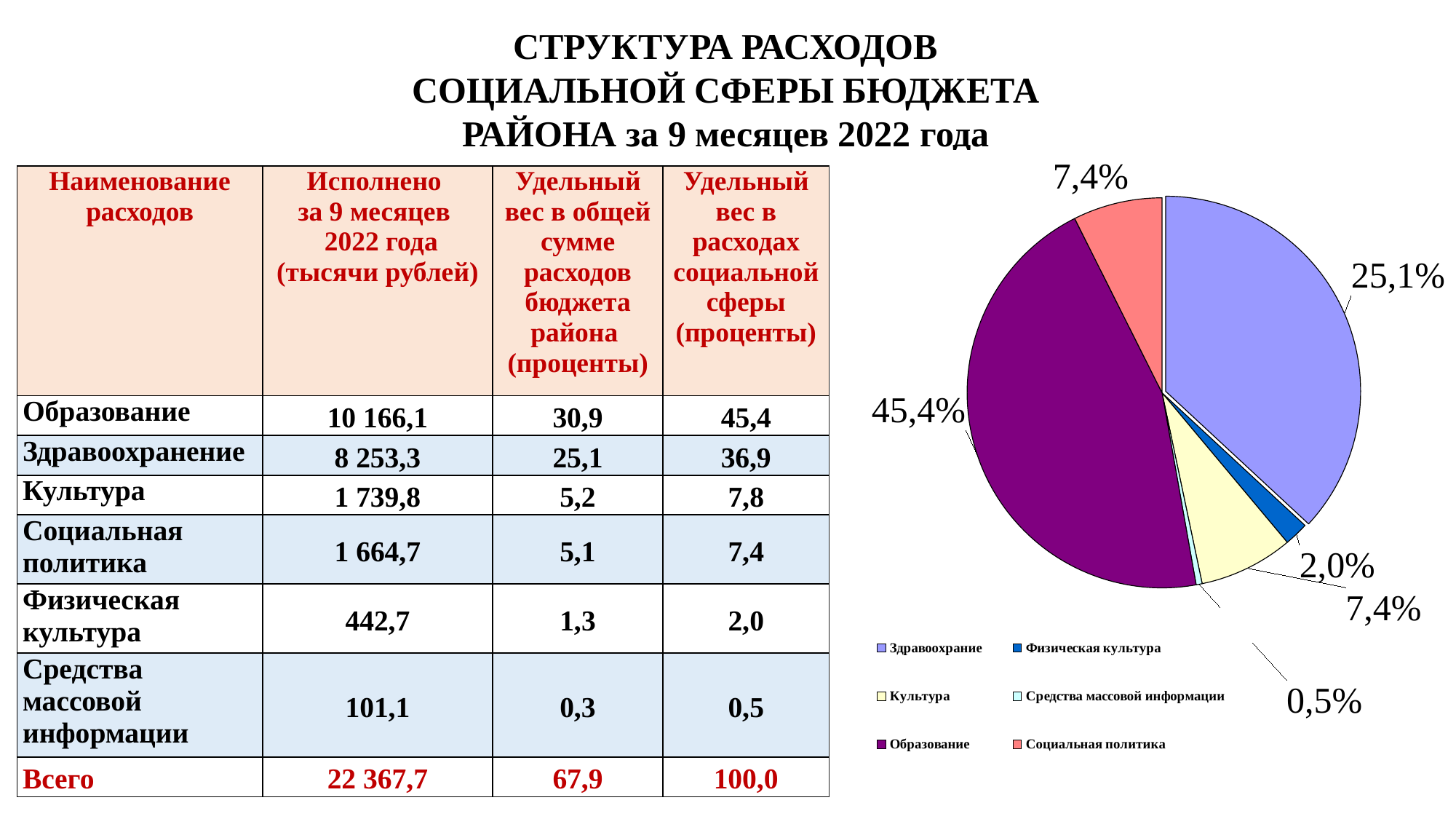

СТРУКТУРА РАСХОДОВ
СОЦИАЛЬНОЙ СФЕРЫ БЮДЖЕТА РАЙОНА за 9 месяцев 2022 года

### Chart

| Category | 9 МЕСЯЦЕВ 2022  года |  |  |  |  |  |
|---|---|---|---|---|---|---|
| Здравоохрание | 36.9 | None | None | None | None | None |
| Физическая культура | 2.0 | None | None | None | None | None |
| Культура | 7.8 | None | None | None | None | None |
| Средства массовой информации | 0.5 | None | None | None | None | None |
| Образование | 45.4 | None | None | None | None | None |
| Социальная политика | 7.4 | None | None | None | None | None |
| Наименование расходов | Исполнено за 9 месяцев 2022 года (тысячи рублей) | Удельный вес в общей сумме расходов бюджета района (проценты) | Удельный вес в расходах социальной сферы (проценты) |
| --- | --- | --- | --- |
| Образование | 10 166,1 | 30,9 | 45,4 |
| Здравоохранение | 8 253,3 | 25,1 | 36,9 |
| Культура | 1 739,8 | 5,2 | 7,8 |
| Социальная политика | 1 664,7 | 5,1 | 7,4 |
| Физическая культура | 442,7 | 1,3 | 2,0 |
| Средства массовой информации | 101,1 | 0,3 | 0,5 |
| Всего | 22 367,7 | 67,9 | 100,0 |